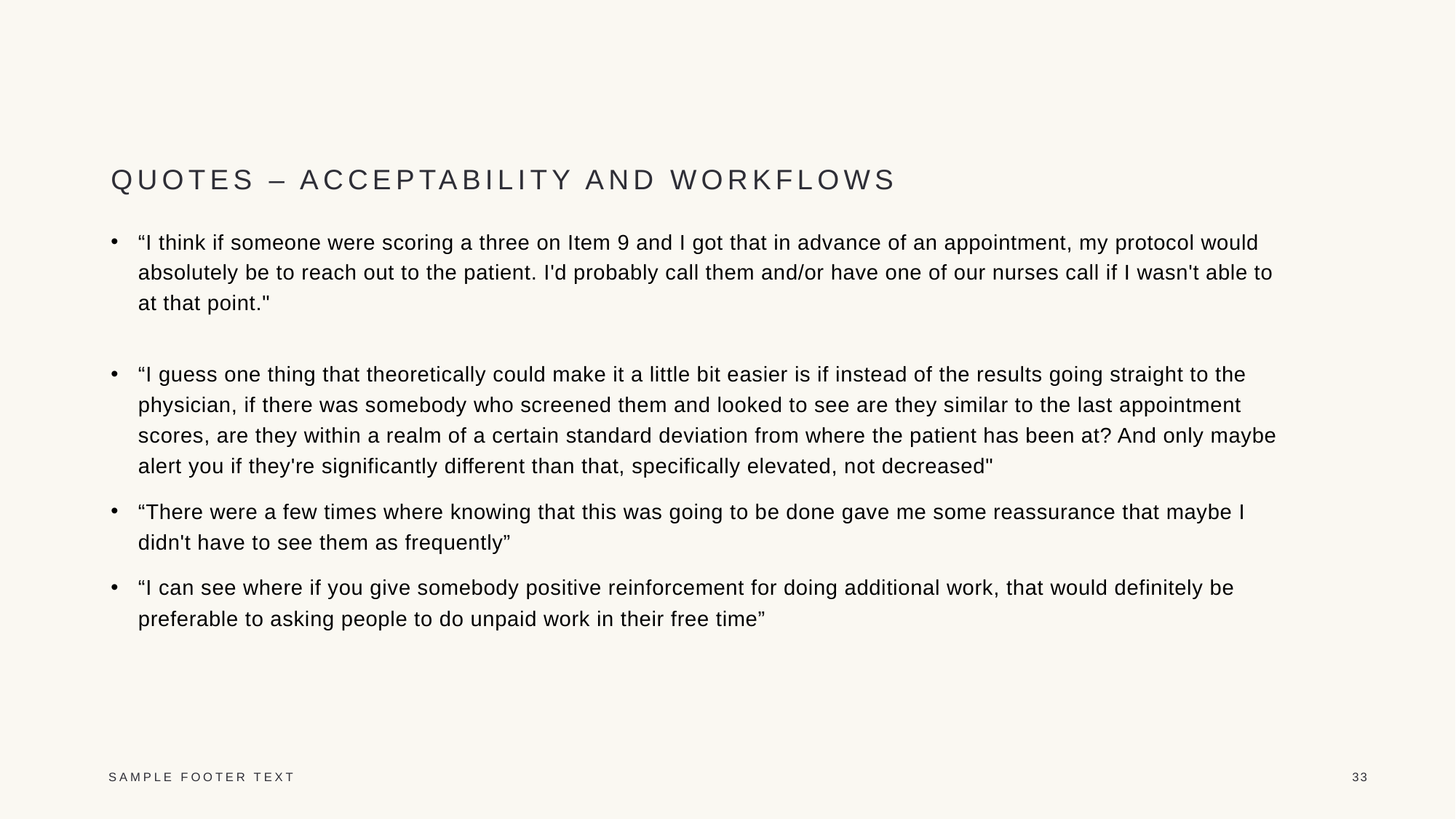

# Quotes – Acceptability and Workflows
“I think if someone were scoring a three on Item 9 and I got that in advance of an appointment, my protocol would absolutely be to reach out to the patient. I'd probably call them and/or have one of our nurses call if I wasn't able to at that point."
“I guess one thing that theoretically could make it a little bit easier is if instead of the results going straight to the physician, if there was somebody who screened them and looked to see are they similar to the last appointment scores, are they within a realm of a certain standard deviation from where the patient has been at? And only maybe alert you if they're significantly different than that, specifically elevated, not decreased"
“There were a few times where knowing that this was going to be done gave me some reassurance that maybe I didn't have to see them as frequently”
“I can see where if you give somebody positive reinforcement for doing additional work, that would definitely be preferable to asking people to do unpaid work in their free time”

Sample Footer Text
33